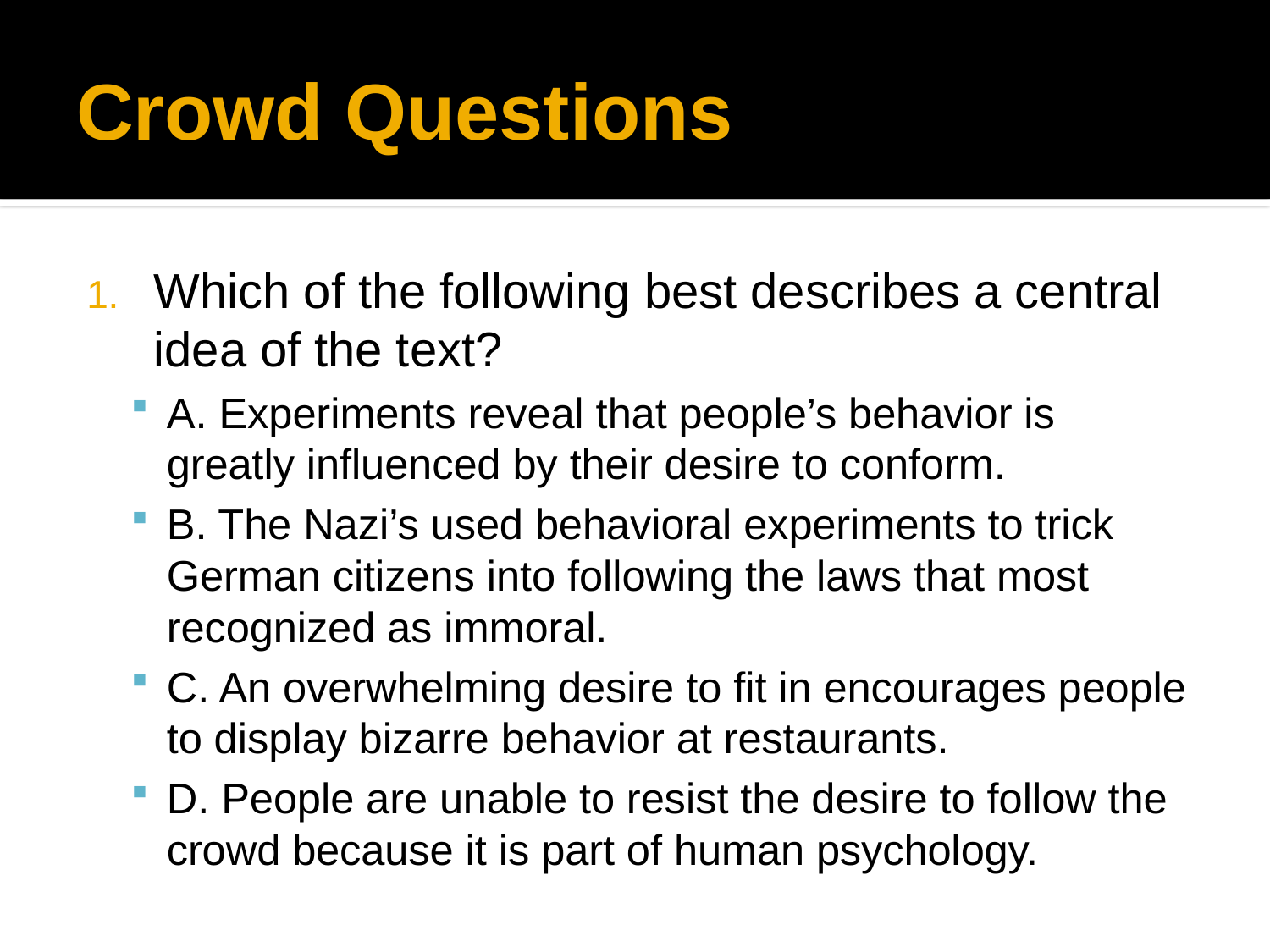

# Crowd Questions
Which of the following best describes a central idea of the text?
A. Experiments reveal that people’s behavior is greatly influenced by their desire to conform.
B. The Nazi’s used behavioral experiments to trick German citizens into following the laws that most recognized as immoral.
C. An overwhelming desire to fit in encourages people to display bizarre behavior at restaurants.
D. People are unable to resist the desire to follow the crowd because it is part of human psychology.